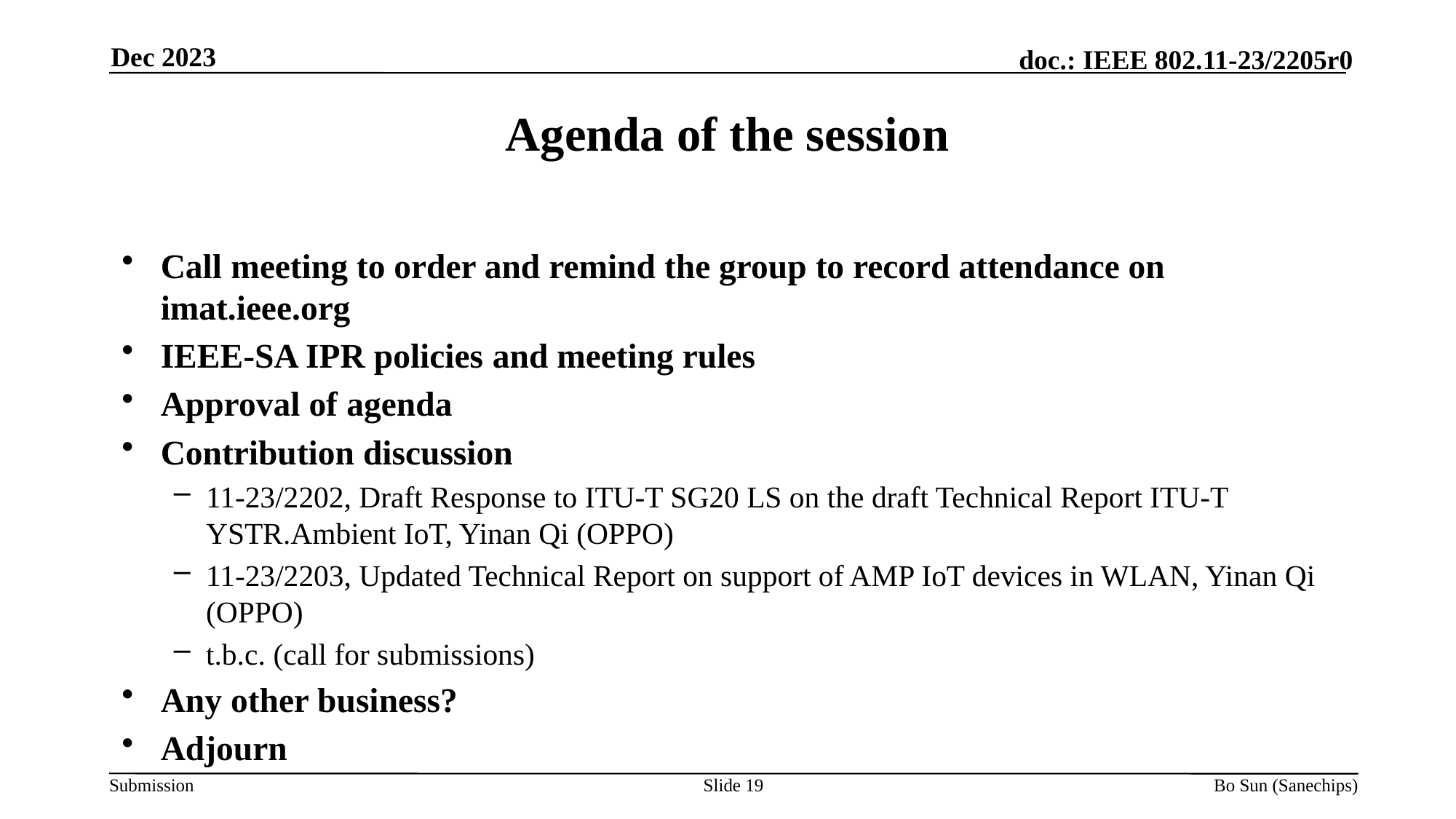

Dec 2023
Agenda of the session
Call meeting to order and remind the group to record attendance on imat.ieee.org
IEEE-SA IPR policies and meeting rules
Approval of agenda
Contribution discussion
11-23/2202, Draft Response to ITU-T SG20 LS on the draft Technical Report ITU-T YSTR.Ambient IoT, Yinan Qi (OPPO)
11-23/2203, Updated Technical Report on support of AMP IoT devices in WLAN, Yinan Qi (OPPO)
t.b.c. (call for submissions)
Any other business?
Adjourn
Slide 19
Bo Sun (Sanechips)